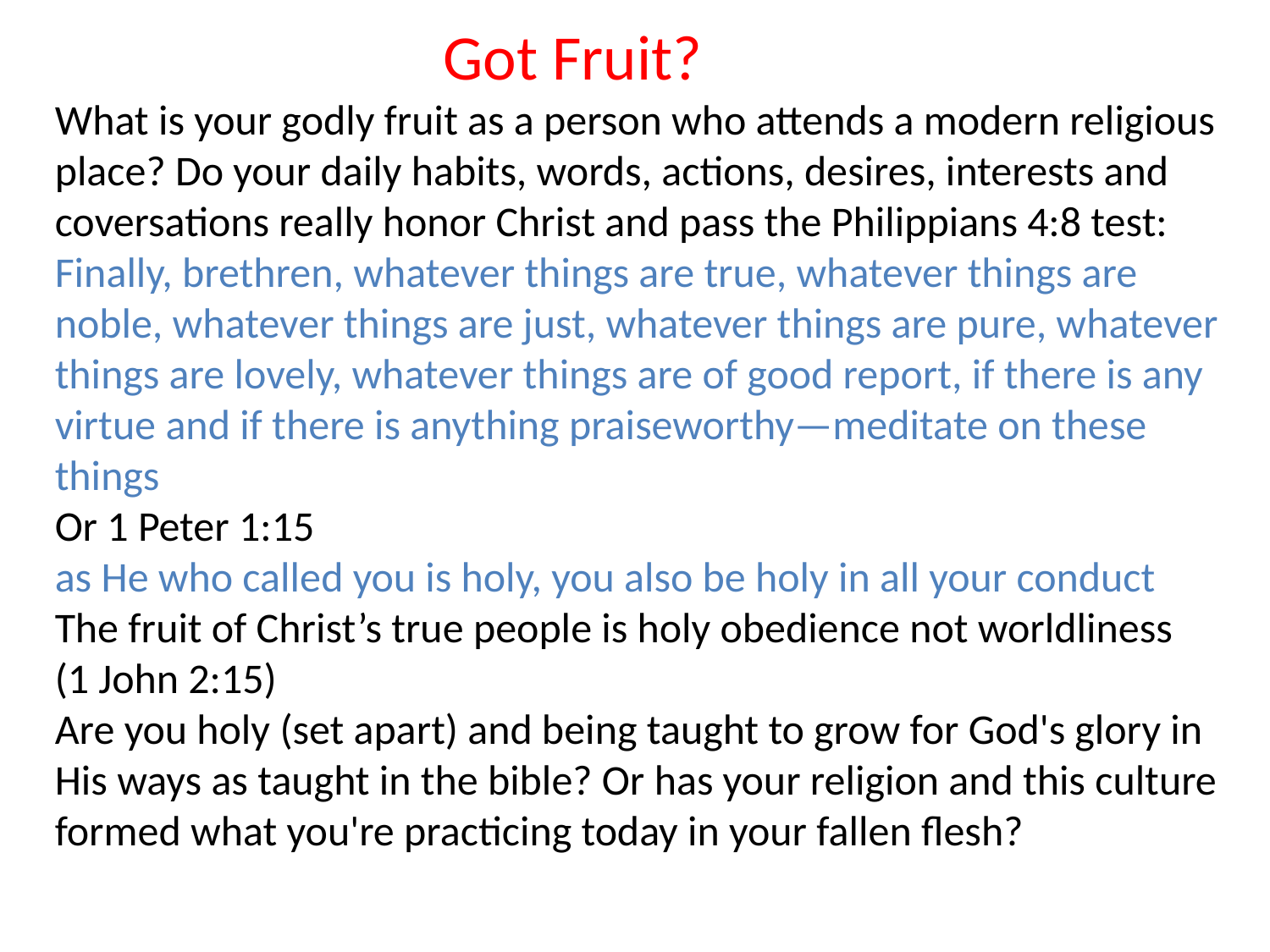

Got Fruit?
What is your godly fruit as a person who attends a modern religious place? Do your daily habits, words, actions, desires, interests and coversations really honor Christ and pass the Philippians 4:8 test:
Finally, brethren, whatever things are true, whatever things are noble, whatever things are just, whatever things are pure, whatever things are lovely, whatever things are of good report, if there is any virtue and if there is anything praiseworthy—meditate on these things
Or 1 Peter 1:15
as He who called you is holy, you also be holy in all your conduct
The fruit of Christ’s true people is holy obedience not worldliness
(1 John 2:15)
Are you holy (set apart) and being taught to grow for God's glory in His ways as taught in the bible? Or has your religion and this culture formed what you're practicing today in your fallen flesh?